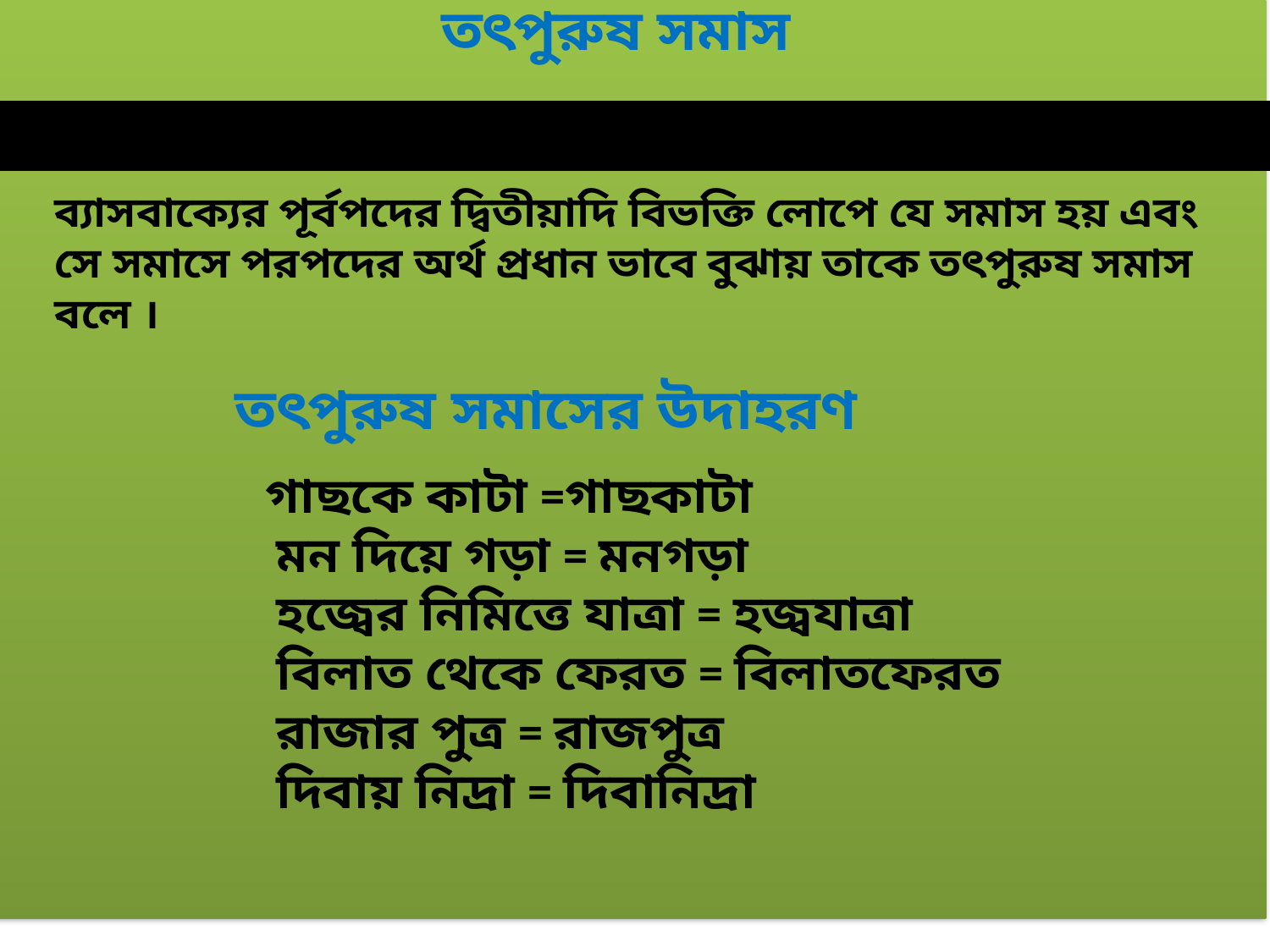

তৎপুরুষ সমাস

ব্যাসবাক্যের পূর্বপদের দ্বিতীয়াদি বিভক্তি লোপে যে সমাস হয় এবং সে সমাসে পরপদের অর্থ প্রধান ভাবে বুঝায় তাকে তৎপুরুষ সমাস বলে ।

তৎপুরুষ সমাসের উদাহরণ
                   গাছকে কাটা =গাছকাটা
             মন দিয়ে গড়া = মনগড়া
             হজ্বের নিমিত্তে যাত্রা = হজ্বযাত্রা
             বিলাত থেকে ফেরত = বিলাতফেরত
             রাজার পুত্র = রাজপুত্র
             দিবায় নিদ্রা = দিবানিদ্রা